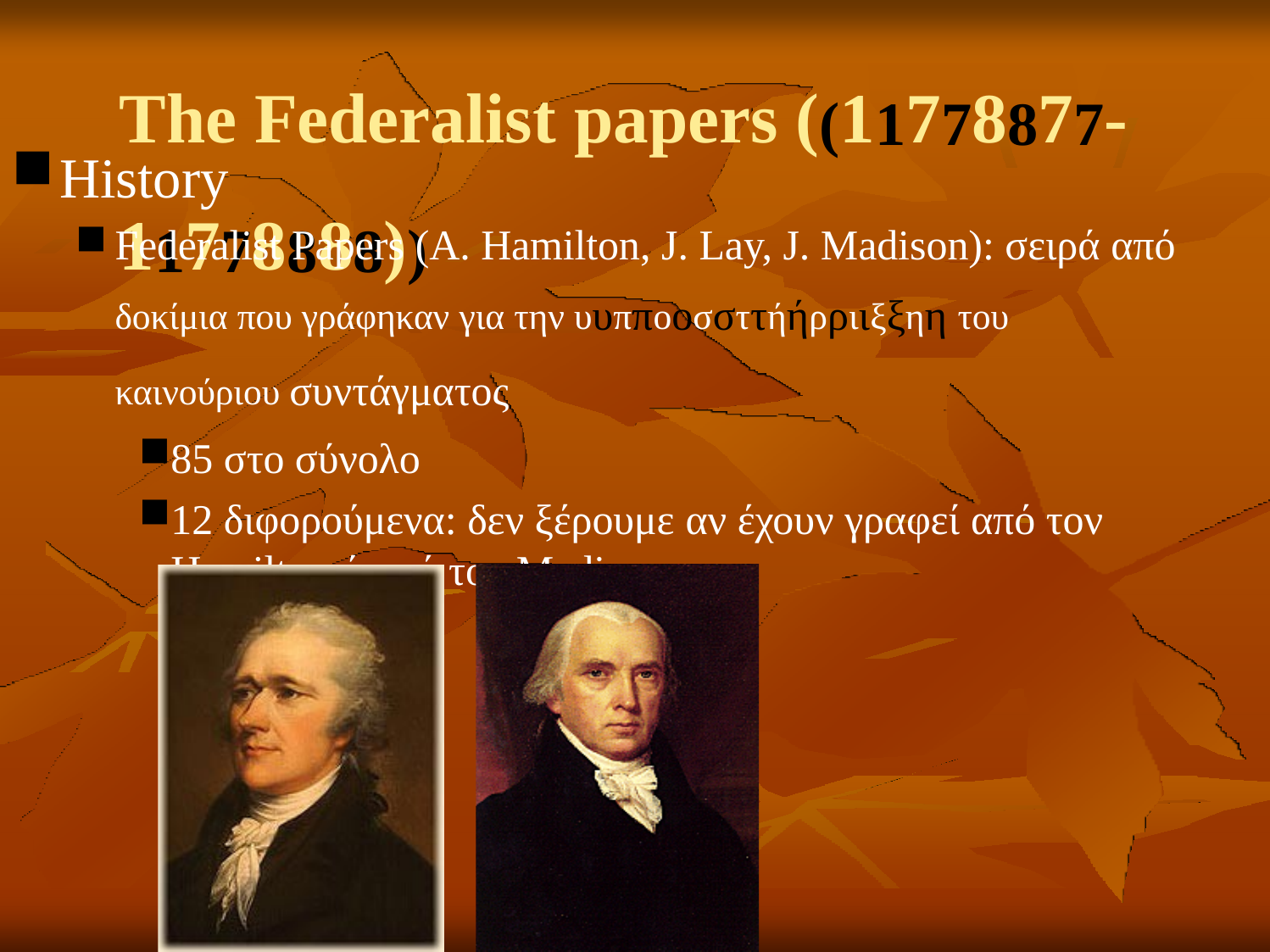

# The Federalist papers ((11778877-11778888))

History
Federalist Papers (A. Hamilton, J. Lay, J. Madison): σειρά από δοκίμια που γράφηκαν για την υυπποοσσττήήρριιξξηη του καινούριου συντάγματος
85 στο σύνολο
12 διφορούμενα: δεν ξέρουμε αν έχουν γραφεί από τον
Hamilton ή από τον Madison.